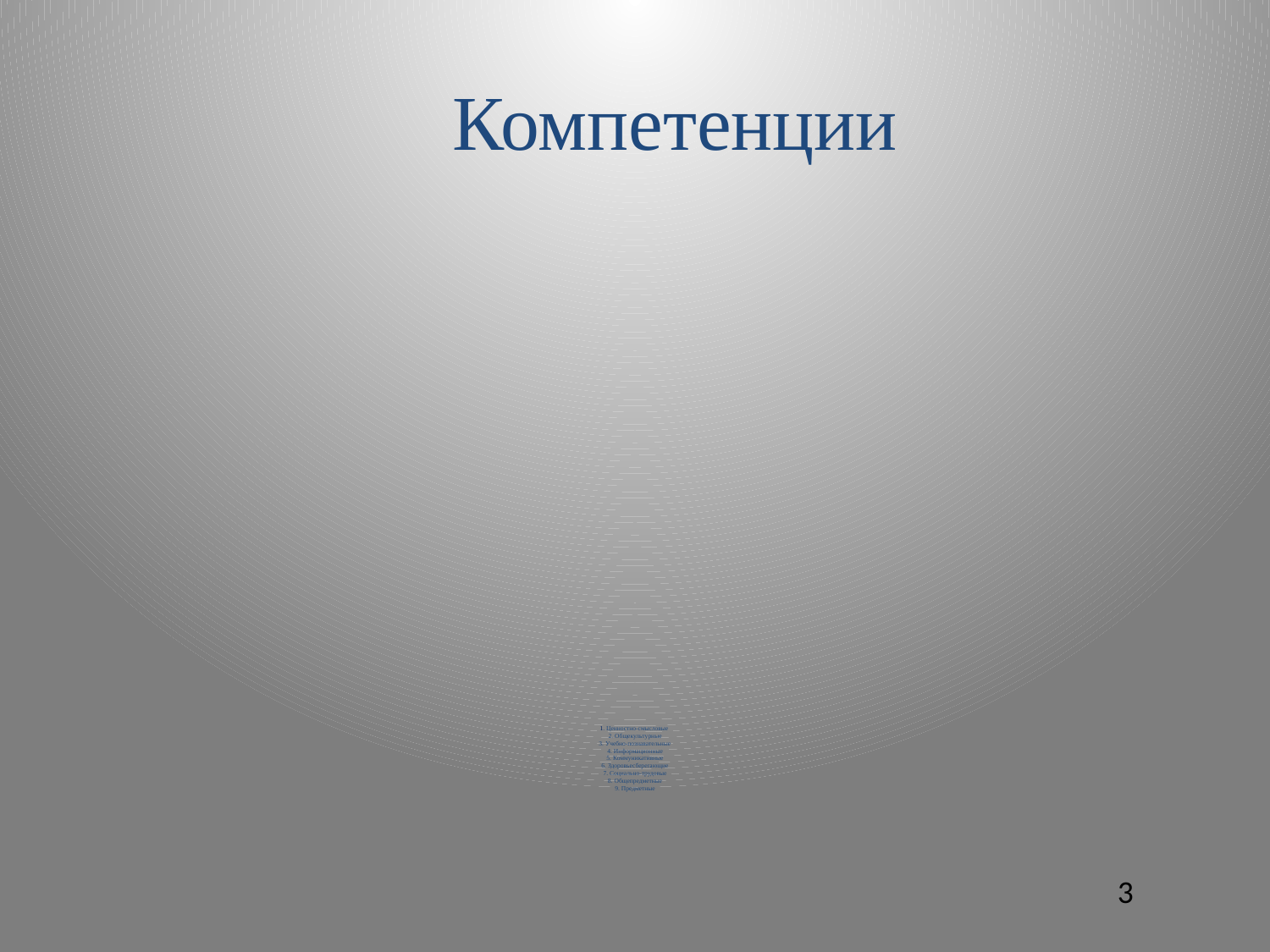

Компетенции
# 1. Ценностно-смысловые 2. Общекультурные 3. Учебно-познавательные 4. Информационные 5. Коммуникативные 6. Здоровьесберегающие 7. Социально-трудовые 8. Общепредметные 9. Предметные
3